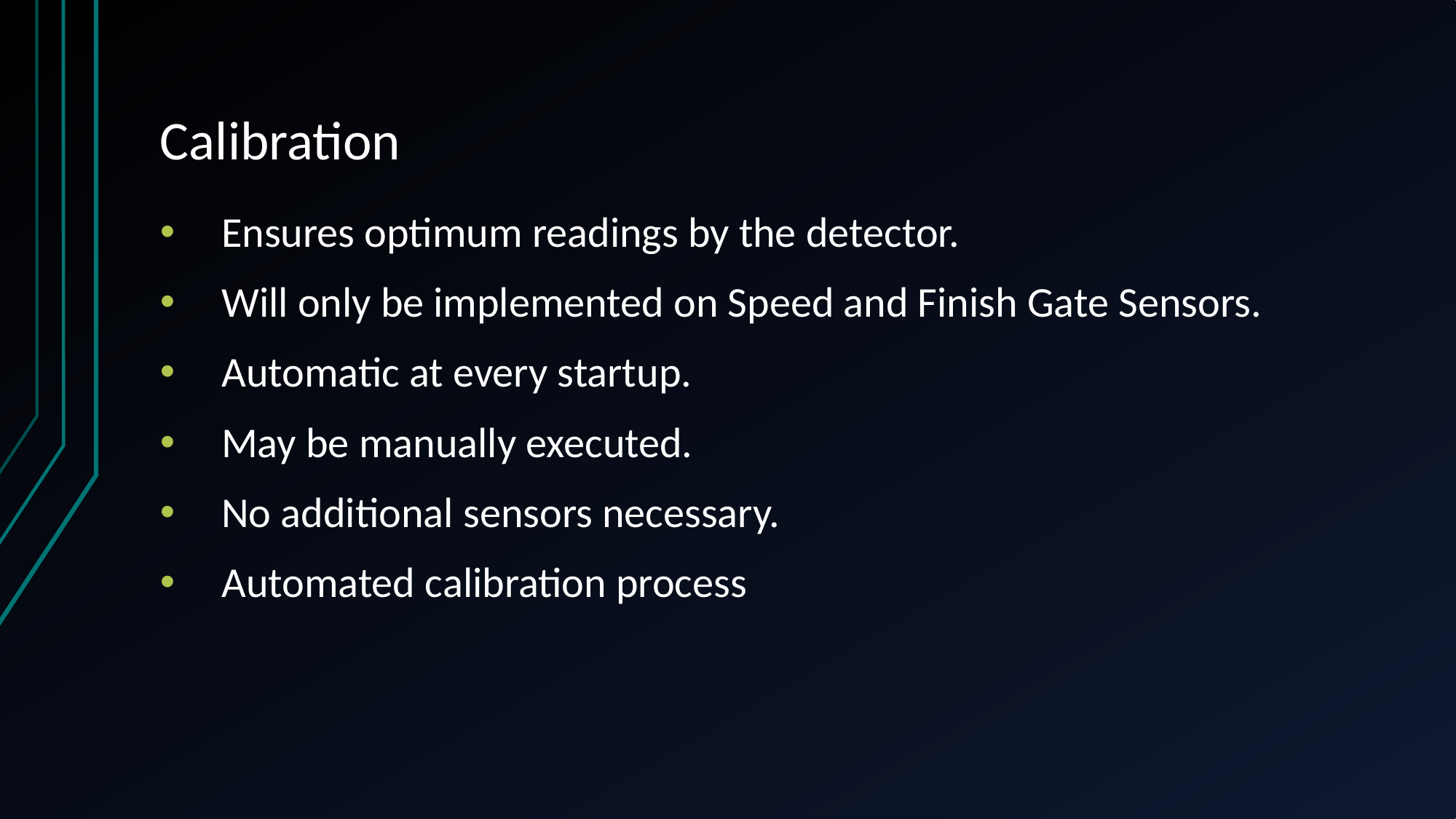

# Calibration
Ensures optimum readings by the detector.
Will only be implemented on Speed and Finish Gate Sensors.
Automatic at every startup.
May be manually executed.
No additional sensors necessary.
Automated calibration process